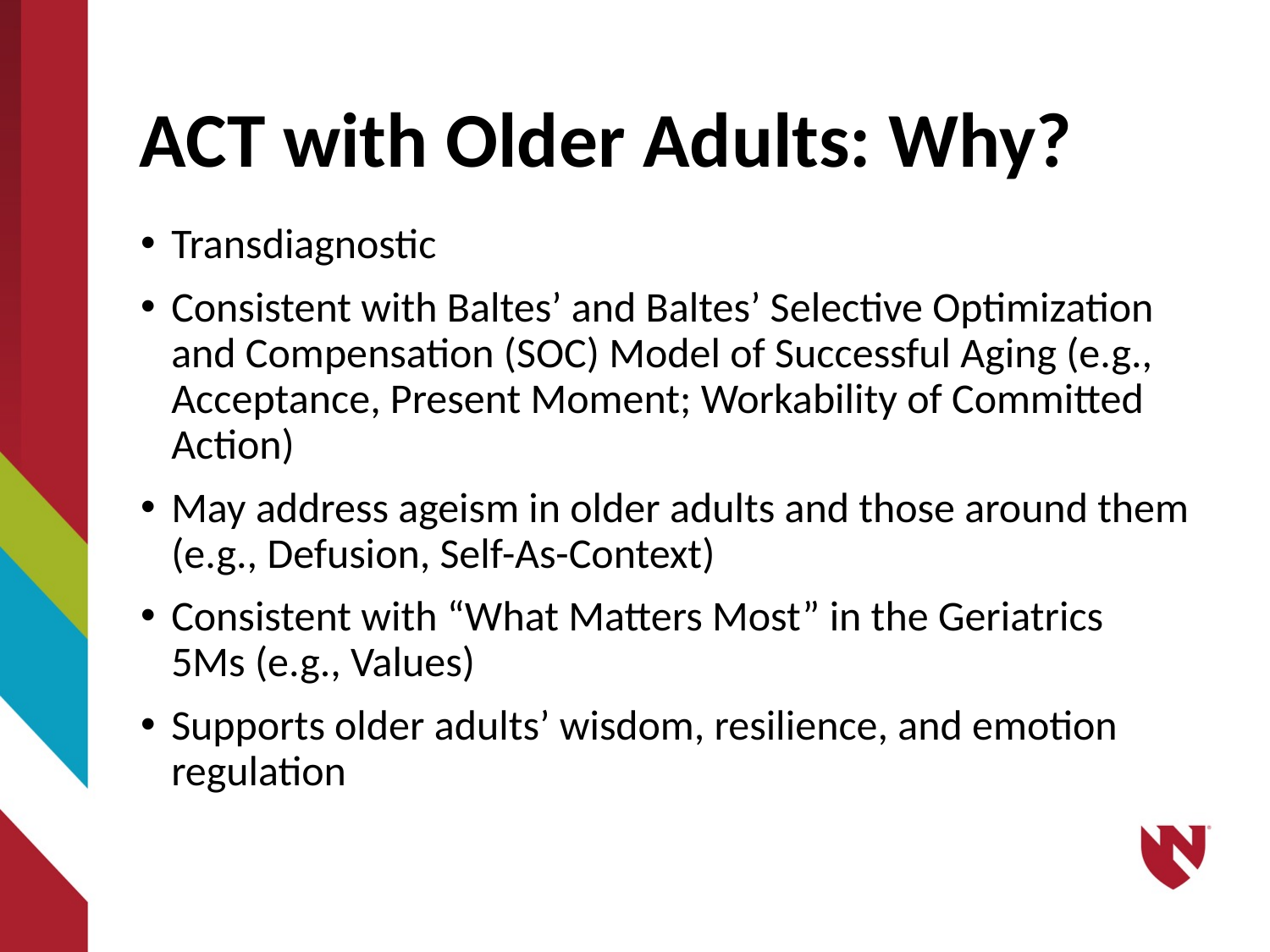

ACT with Older Adults: Why?
Transdiagnostic
Consistent with Baltes’ and Baltes’ Selective Optimization and Compensation (SOC) Model of Successful Aging (e.g., Acceptance, Present Moment; Workability of Committed Action)
May address ageism in older adults and those around them (e.g., Defusion, Self-As-Context)
Consistent with “What Matters Most” in the Geriatrics 5Ms (e.g., Values)
Supports older adults’ wisdom, resilience, and emotion regulation